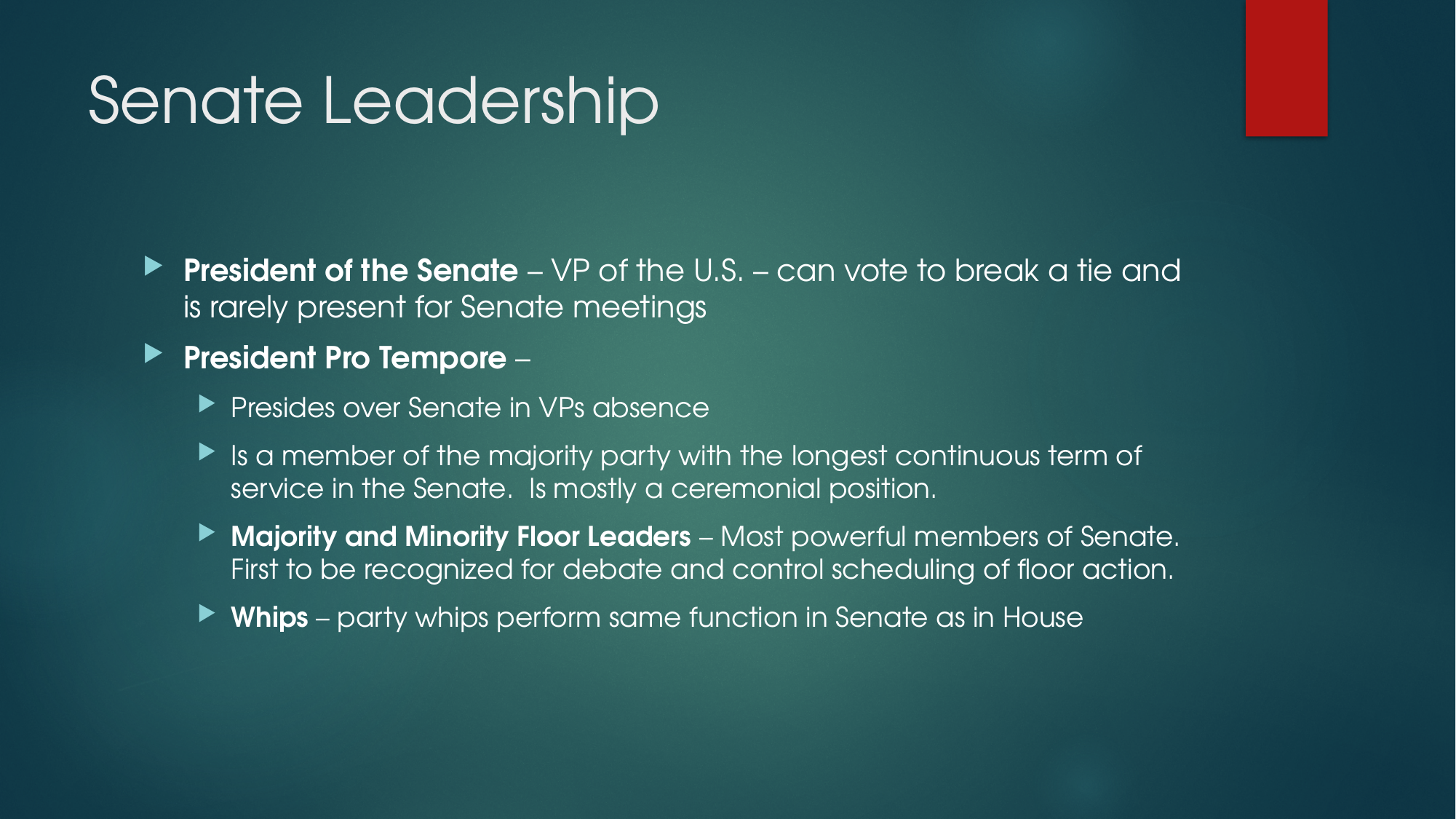

# Senate Leadership
President of the Senate – VP of the U.S. – can vote to break a tie and is rarely present for Senate meetings
President Pro Tempore –
Presides over Senate in VPs absence
Is a member of the majority party with the longest continuous term of service in the Senate.  Is mostly a ceremonial position.
Majority and Minority Floor Leaders – Most powerful members of Senate. First to be recognized for debate and control scheduling of floor action.
Whips – party whips perform same function in Senate as in House